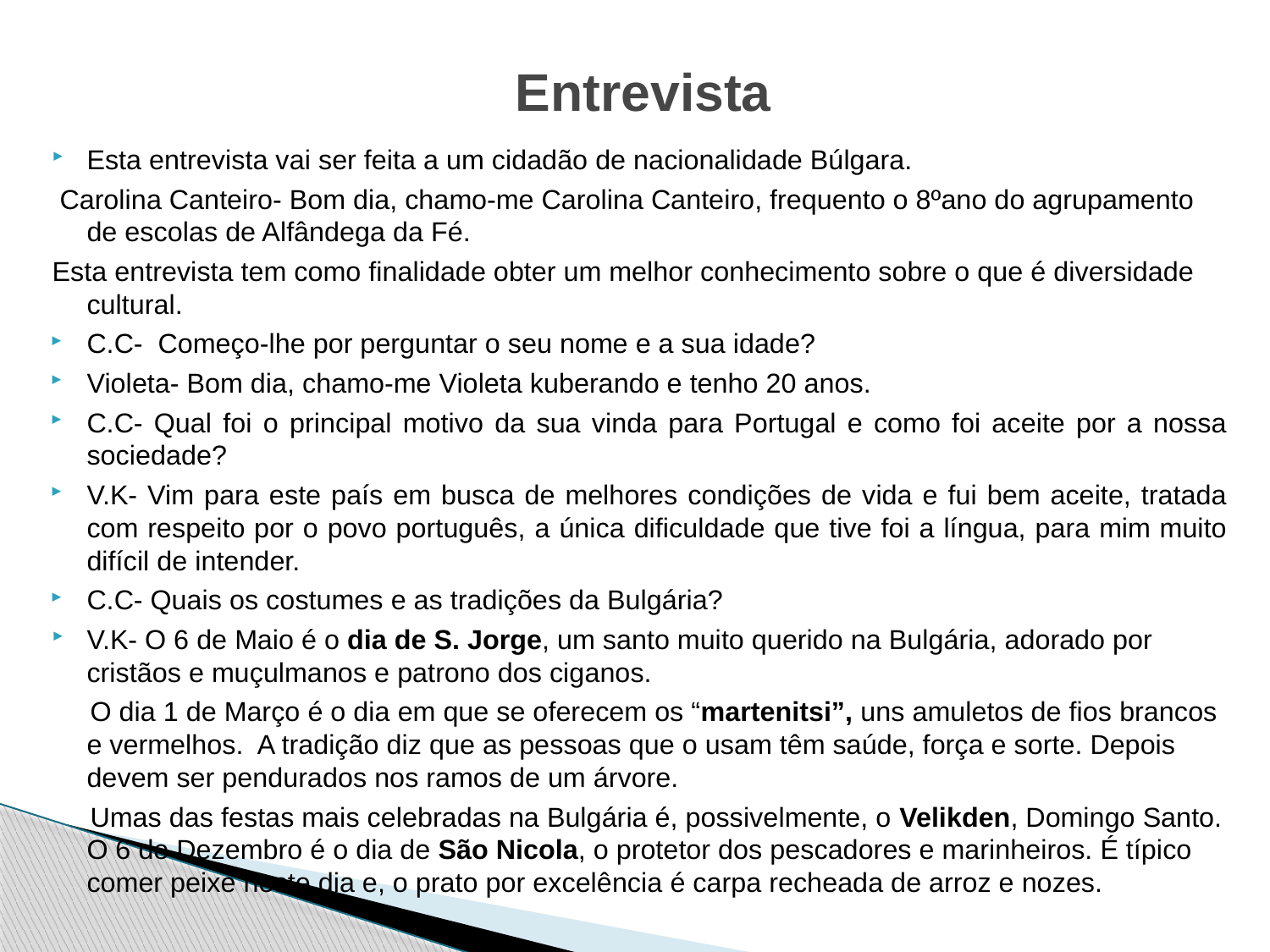

# Entrevista
Esta entrevista vai ser feita a um cidadão de nacionalidade Búlgara.
 Carolina Canteiro- Bom dia, chamo-me Carolina Canteiro, frequento o 8ºano do agrupamento de escolas de Alfândega da Fé.
Esta entrevista tem como finalidade obter um melhor conhecimento sobre o que é diversidade cultural.
C.C-  Começo-lhe por perguntar o seu nome e a sua idade?
Violeta- Bom dia, chamo-me Violeta kuberando e tenho 20 anos.
C.C- Qual foi o principal motivo da sua vinda para Portugal e como foi aceite por a nossa sociedade?
V.K- Vim para este país em busca de melhores condições de vida e fui bem aceite, tratada com respeito por o povo português, a única dificuldade que tive foi a língua, para mim muito difícil de intender.
C.C- Quais os costumes e as tradições da Bulgária?
V.K- O 6 de Maio é o dia de S. Jorge, um santo muito querido na Bulgária, adorado por cristãos e muçulmanos e patrono dos ciganos.
     O dia 1 de Março é o dia em que se oferecem os “martenitsi”, uns amuletos de fios brancos e vermelhos.  A tradição diz que as pessoas que o usam têm saúde, força e sorte. Depois devem ser pendurados nos ramos de um árvore.
     Umas das festas mais celebradas na Bulgária é, possivelmente, o Velikden, Domingo Santo. O 6 de Dezembro é o dia de São Nicola, o protetor dos pescadores e marinheiros. É típico comer peixe neste dia e, o prato por excelência é carpa recheada de arroz e nozes.